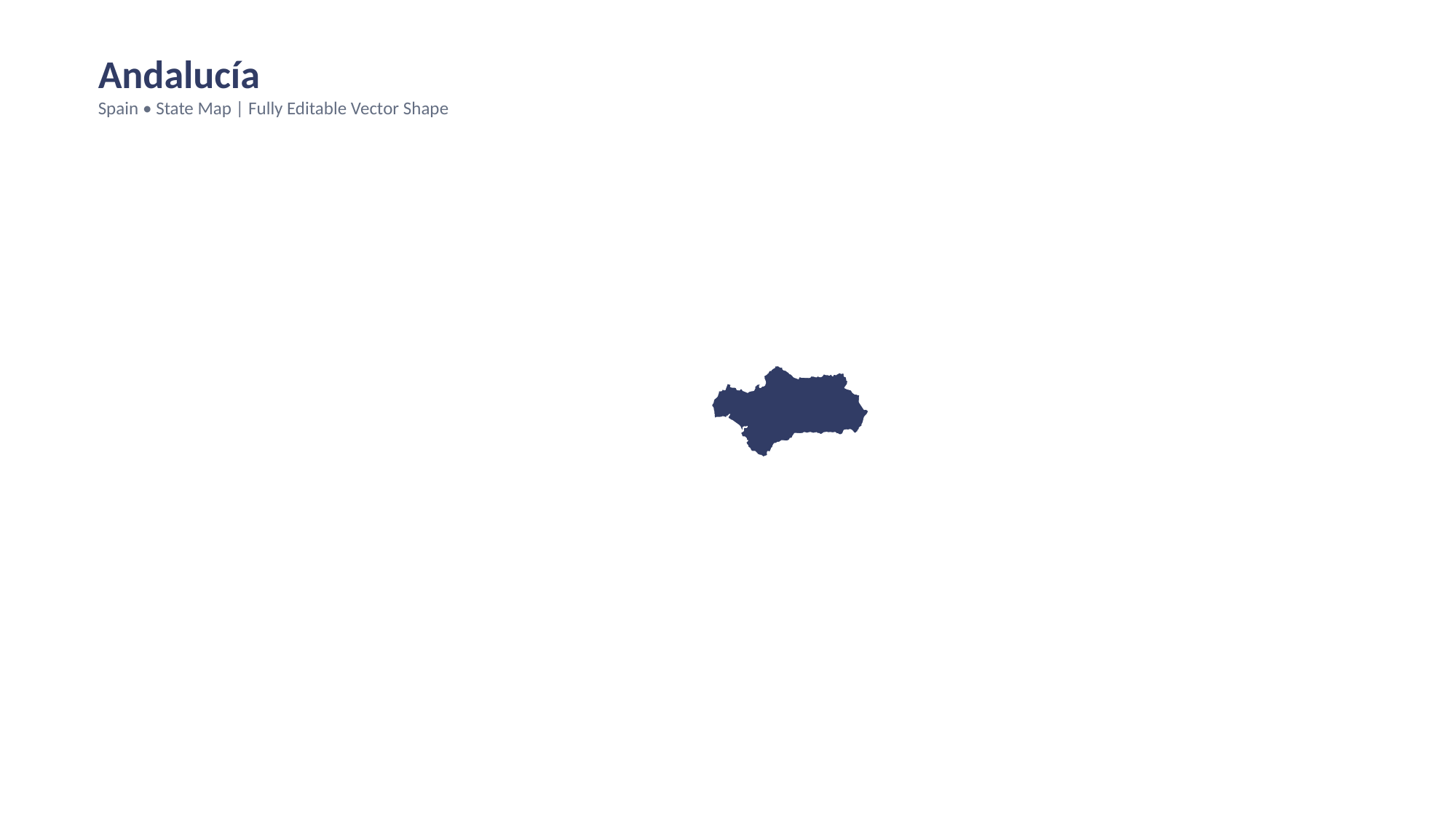

Andalucía
Spain • State Map | Fully Editable Vector Shape